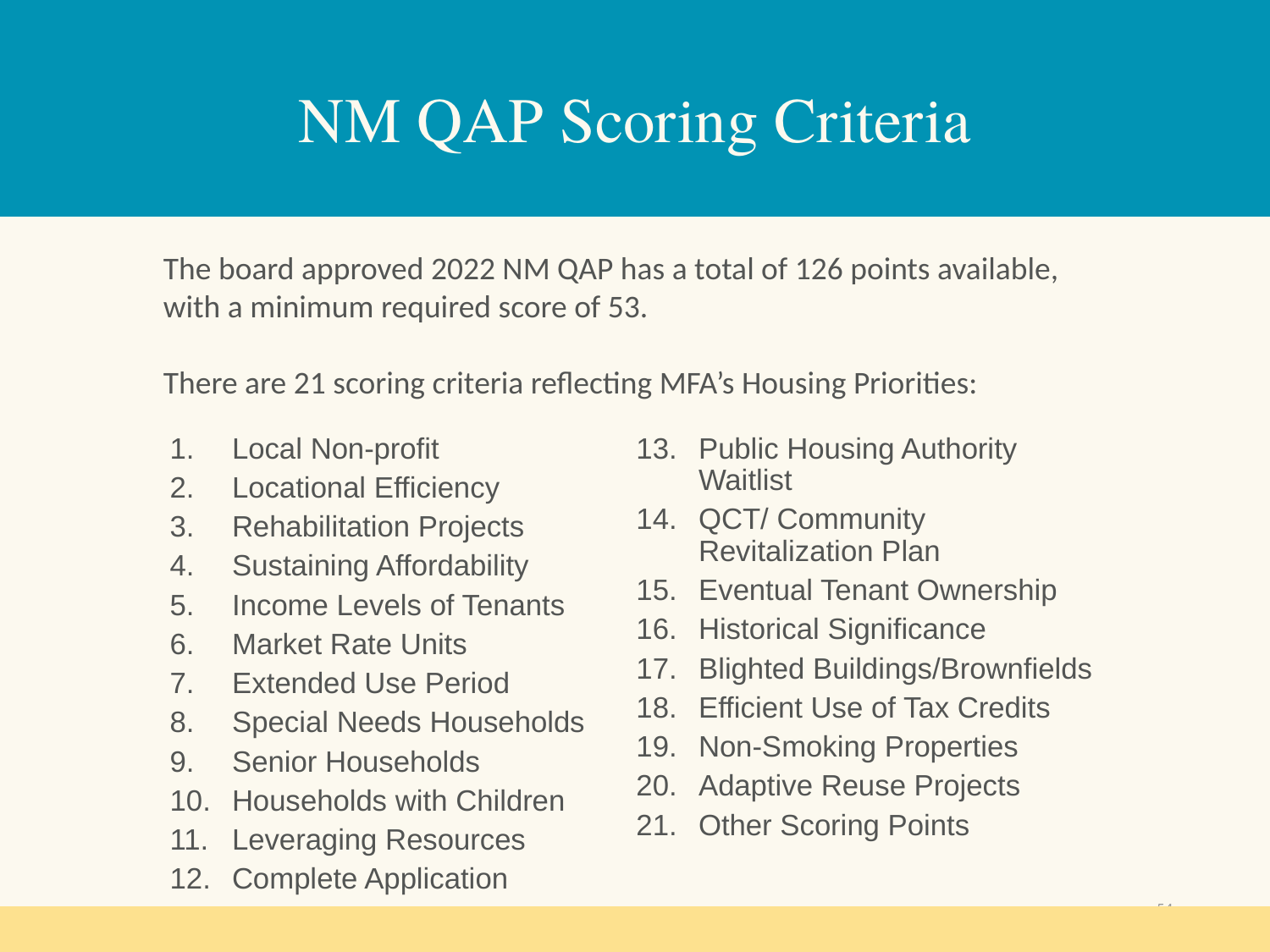

# NM QAP Scoring Criteria
The board approved 2022 NM QAP has a total of 126 points available, with a minimum required score of 53.

There are 21 scoring criteria reflecting MFA’s Housing Priorities:
Local Non-profit
Locational Efficiency
Rehabilitation Projects
Sustaining Affordability
Income Levels of Tenants
Market Rate Units
Extended Use Period
Special Needs Households
Senior Households
Households with Children
Leveraging Resources
Complete Application
Public Housing Authority Waitlist
QCT/ Community Revitalization Plan
Eventual Tenant Ownership
Historical Significance
Blighted Buildings/Brownfields
Efficient Use of Tax Credits
Non-Smoking Properties
Adaptive Reuse Projects
Other Scoring Points

54